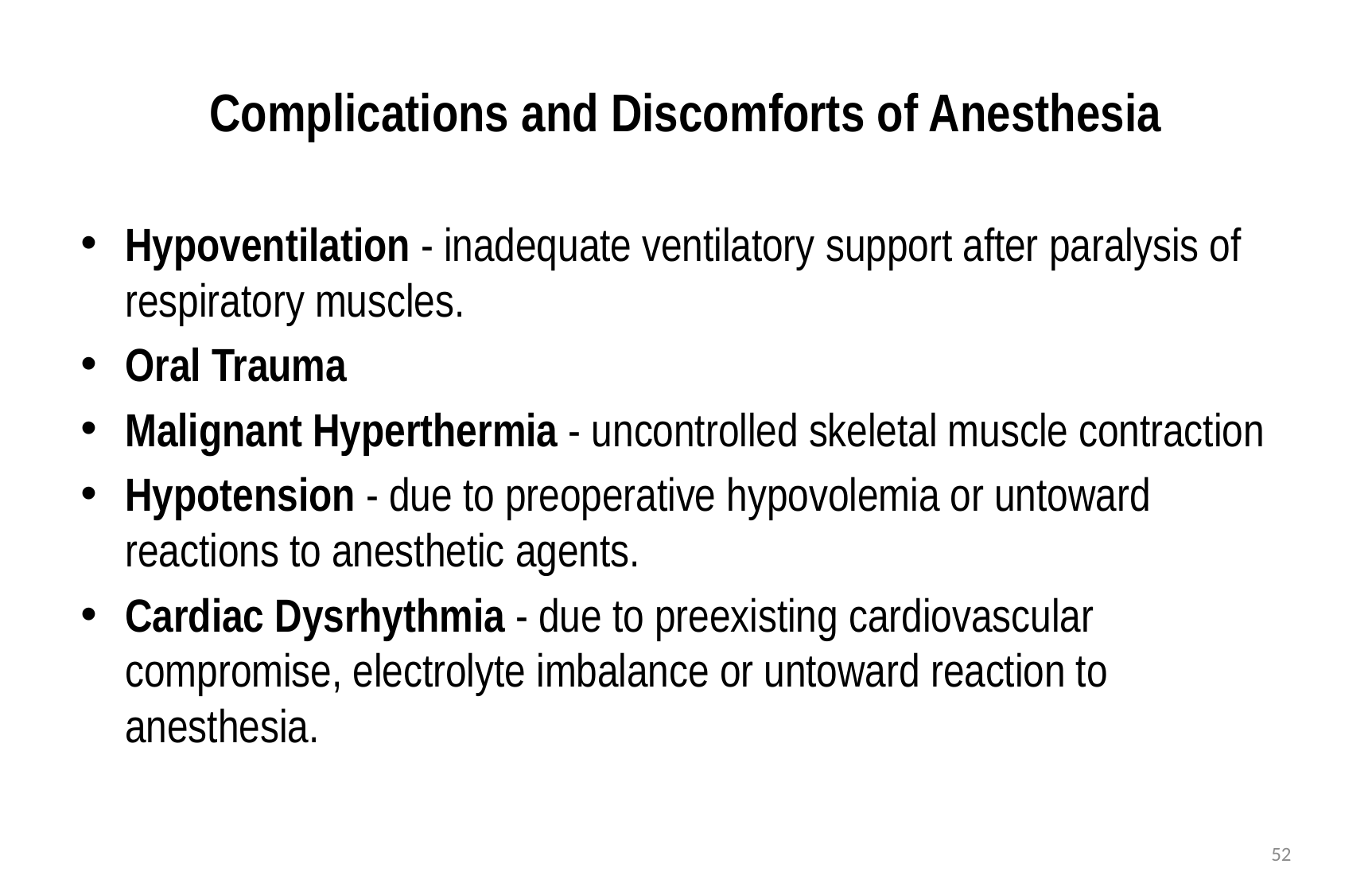

# Complications and Discomforts of Anesthesia
Hypoventilation - inadequate ventilatory support after paralysis of respiratory muscles.
Oral Trauma
Malignant Hyperthermia - uncontrolled skeletal muscle contraction
Hypotension - due to preoperative hypovolemia or untoward reactions to anesthetic agents.
Cardiac Dysrhythmia - due to preexisting cardiovascular compromise, electrolyte imbalance or untoward reaction to anesthesia.
52